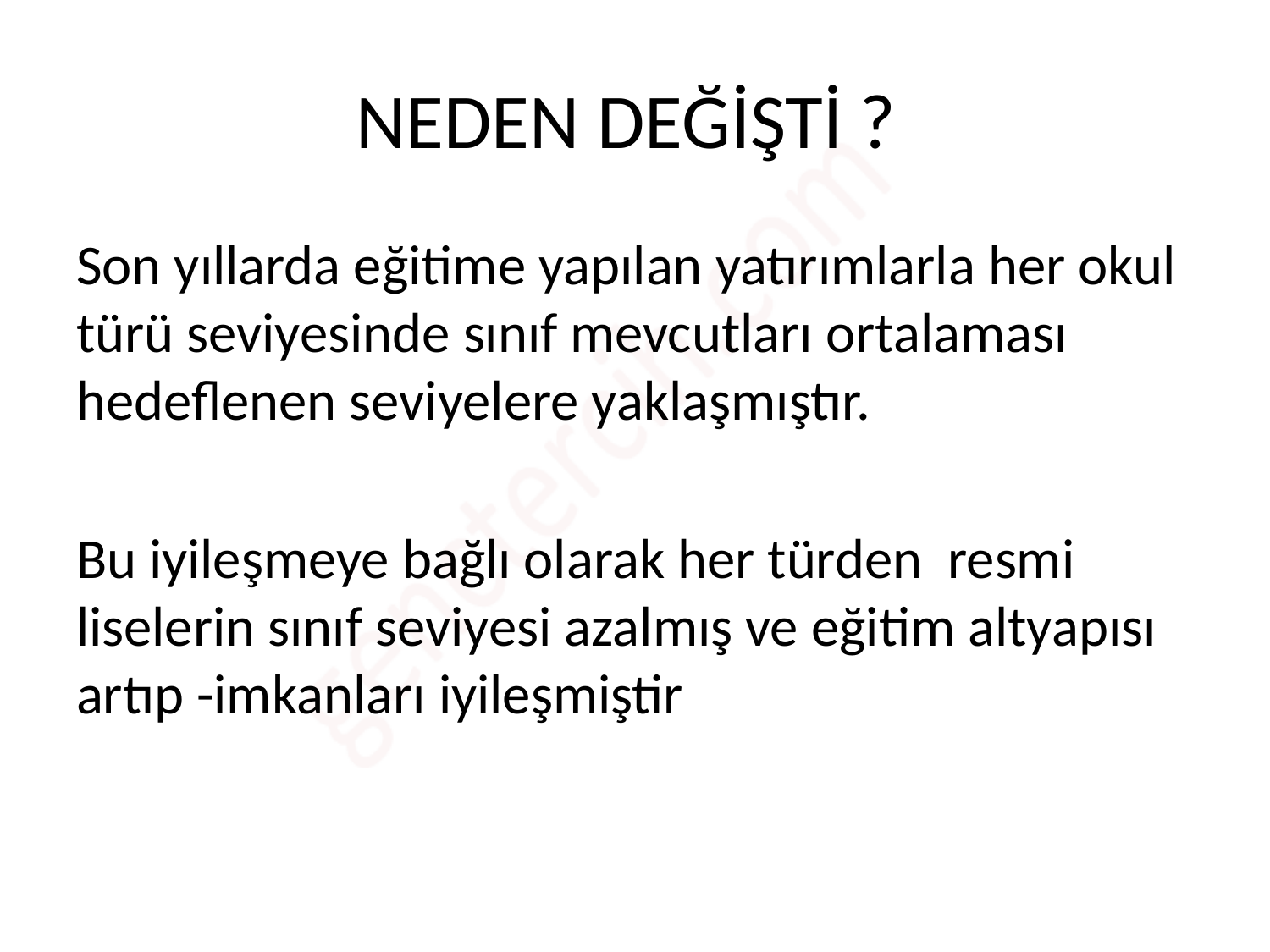

# NEDEN DEĞİŞTİ ?
Son yıllarda eğitime yapılan yatırımlarla her okul türü seviyesinde sınıf mevcutları ortalaması hedeflenen seviyelere yaklaşmıştır.

Bu iyileşmeye bağlı olarak her türden  resmi liselerin sınıf seviyesi azalmış ve eğitim altyapısı artıp -imkanları iyileşmiştir